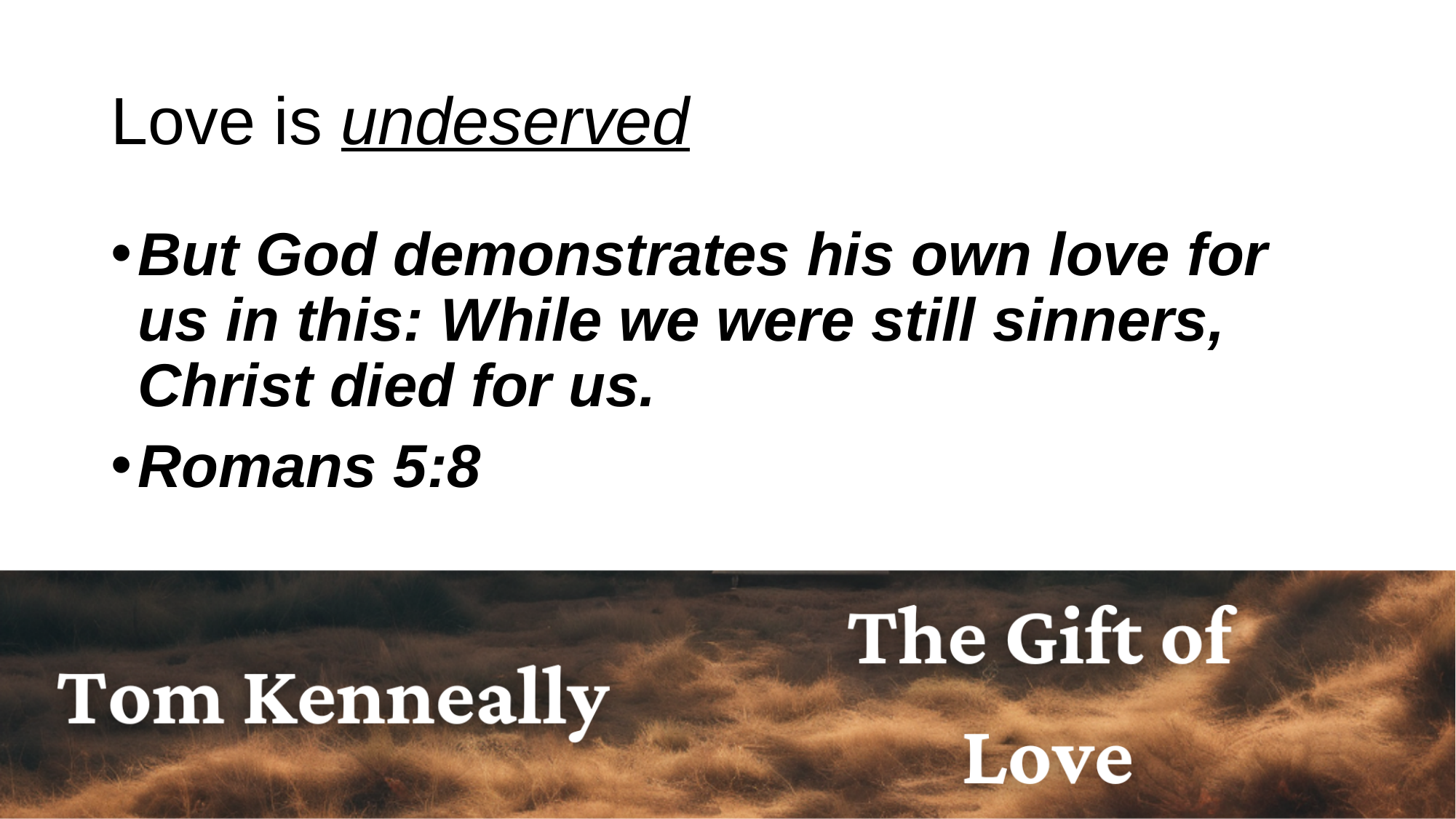

# Love is undeserved
But God demonstrates his own love for us in this: While we were still sinners, Christ died for us.
Romans 5:8